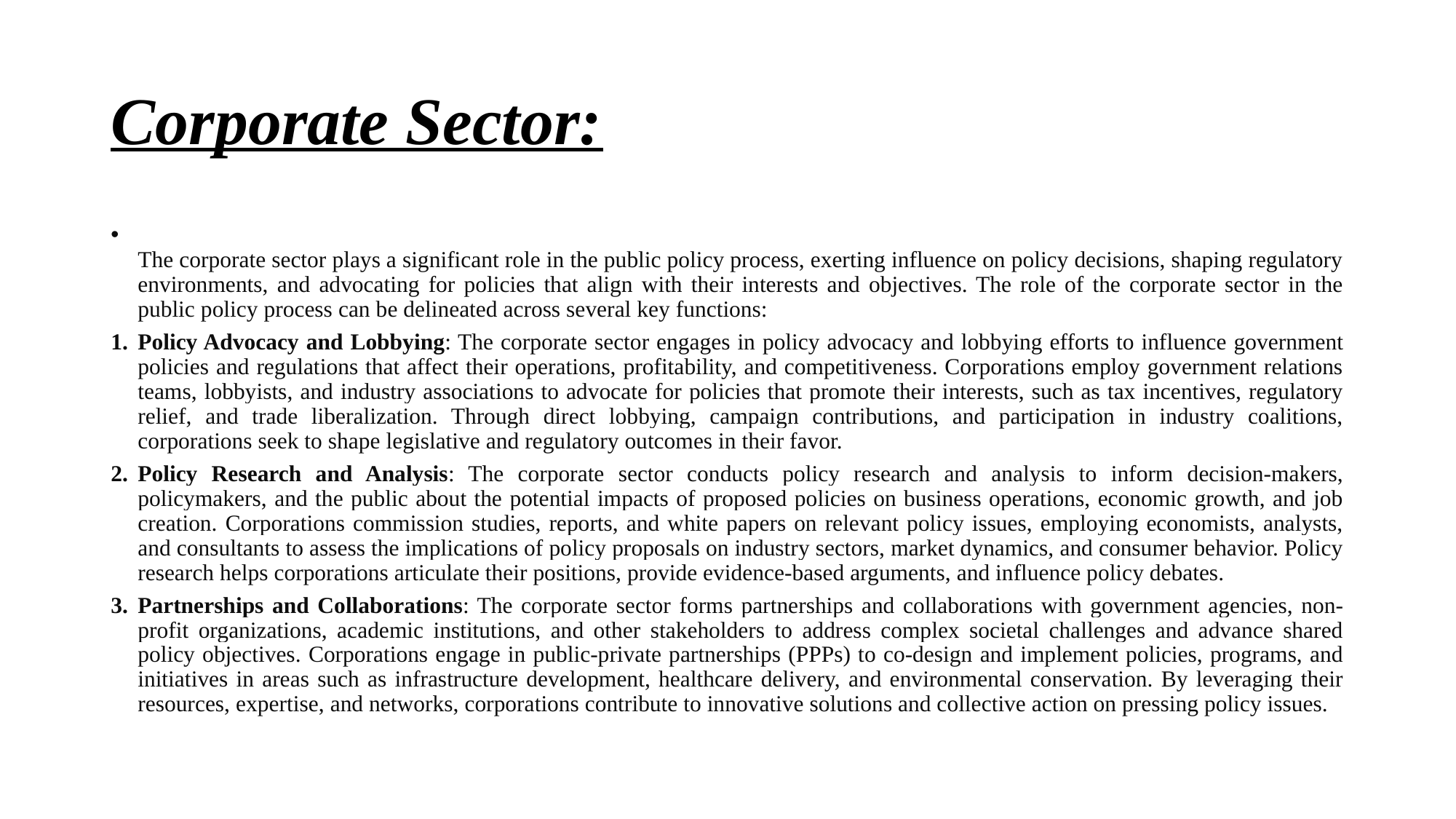

# Corporate Sector:
The corporate sector plays a significant role in the public policy process, exerting influence on policy decisions, shaping regulatory environments, and advocating for policies that align with their interests and objectives. The role of the corporate sector in the public policy process can be delineated across several key functions:
Policy Advocacy and Lobbying: The corporate sector engages in policy advocacy and lobbying efforts to influence government policies and regulations that affect their operations, profitability, and competitiveness. Corporations employ government relations teams, lobbyists, and industry associations to advocate for policies that promote their interests, such as tax incentives, regulatory relief, and trade liberalization. Through direct lobbying, campaign contributions, and participation in industry coalitions, corporations seek to shape legislative and regulatory outcomes in their favor.
Policy Research and Analysis: The corporate sector conducts policy research and analysis to inform decision-makers, policymakers, and the public about the potential impacts of proposed policies on business operations, economic growth, and job creation. Corporations commission studies, reports, and white papers on relevant policy issues, employing economists, analysts, and consultants to assess the implications of policy proposals on industry sectors, market dynamics, and consumer behavior. Policy research helps corporations articulate their positions, provide evidence-based arguments, and influence policy debates.
Partnerships and Collaborations: The corporate sector forms partnerships and collaborations with government agencies, non-profit organizations, academic institutions, and other stakeholders to address complex societal challenges and advance shared policy objectives. Corporations engage in public-private partnerships (PPPs) to co-design and implement policies, programs, and initiatives in areas such as infrastructure development, healthcare delivery, and environmental conservation. By leveraging their resources, expertise, and networks, corporations contribute to innovative solutions and collective action on pressing policy issues.